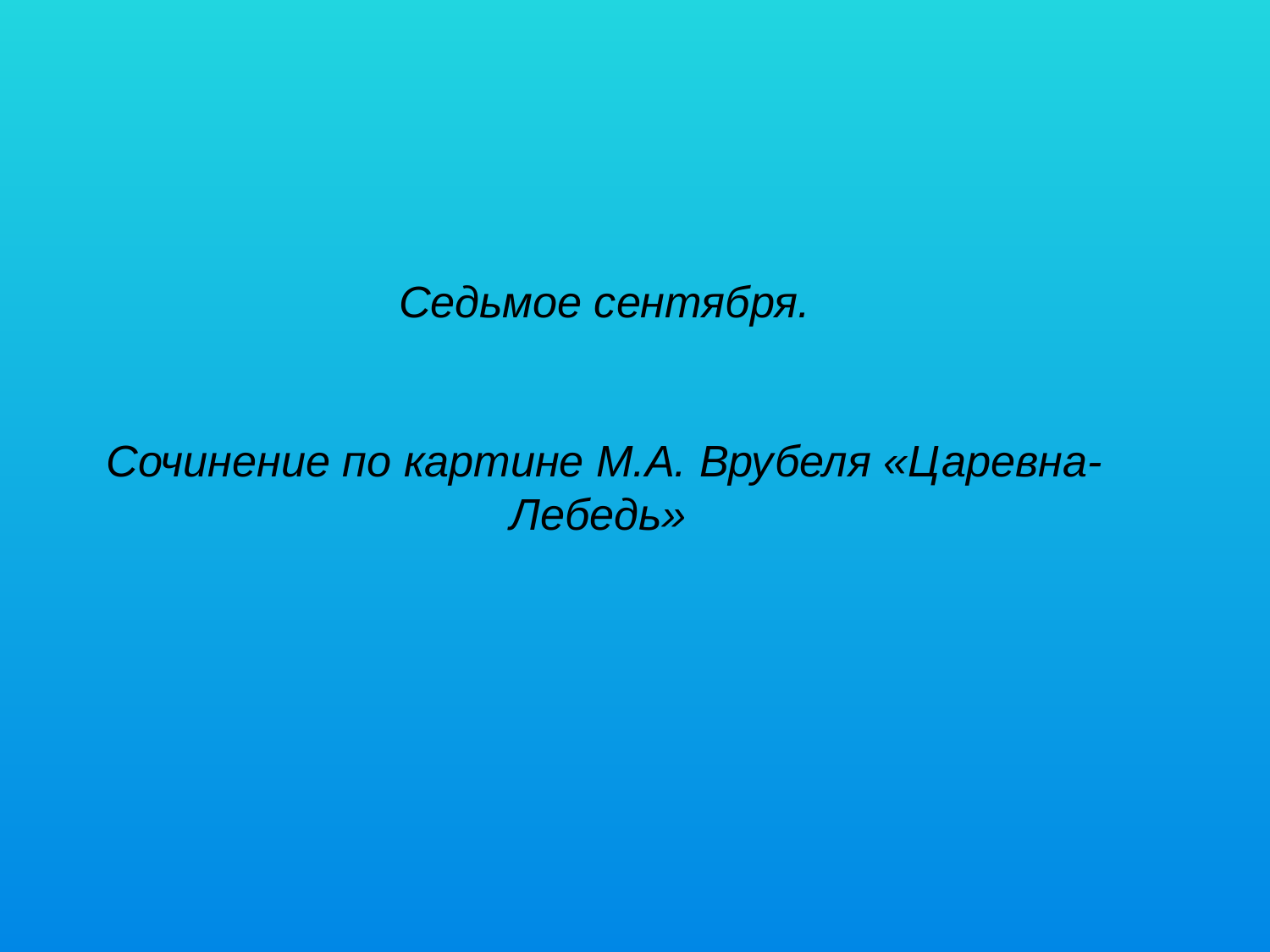

# Седьмое сентября. Сочинение по картине М.А. Врубеля «Царевна-Лебедь»